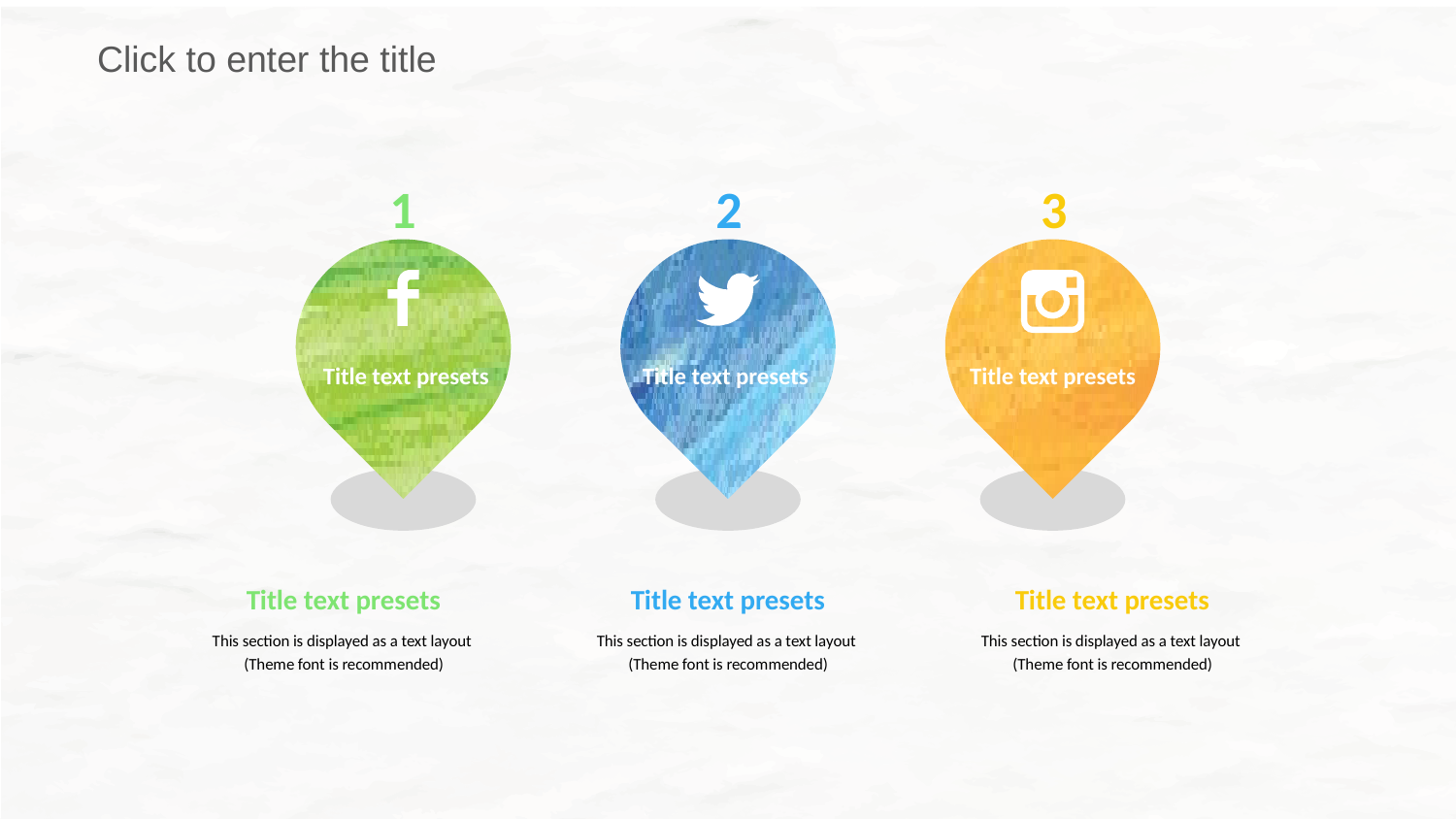

Click to enter the title
1

Title text presets

2

Title text presets

3

Title text presets

Title text presets
This section is displayed as a text layout
(Theme font is recommended)
Title text presets
This section is displayed as a text layout
(Theme font is recommended)
Title text presets
This section is displayed as a text layout
(Theme font is recommended)